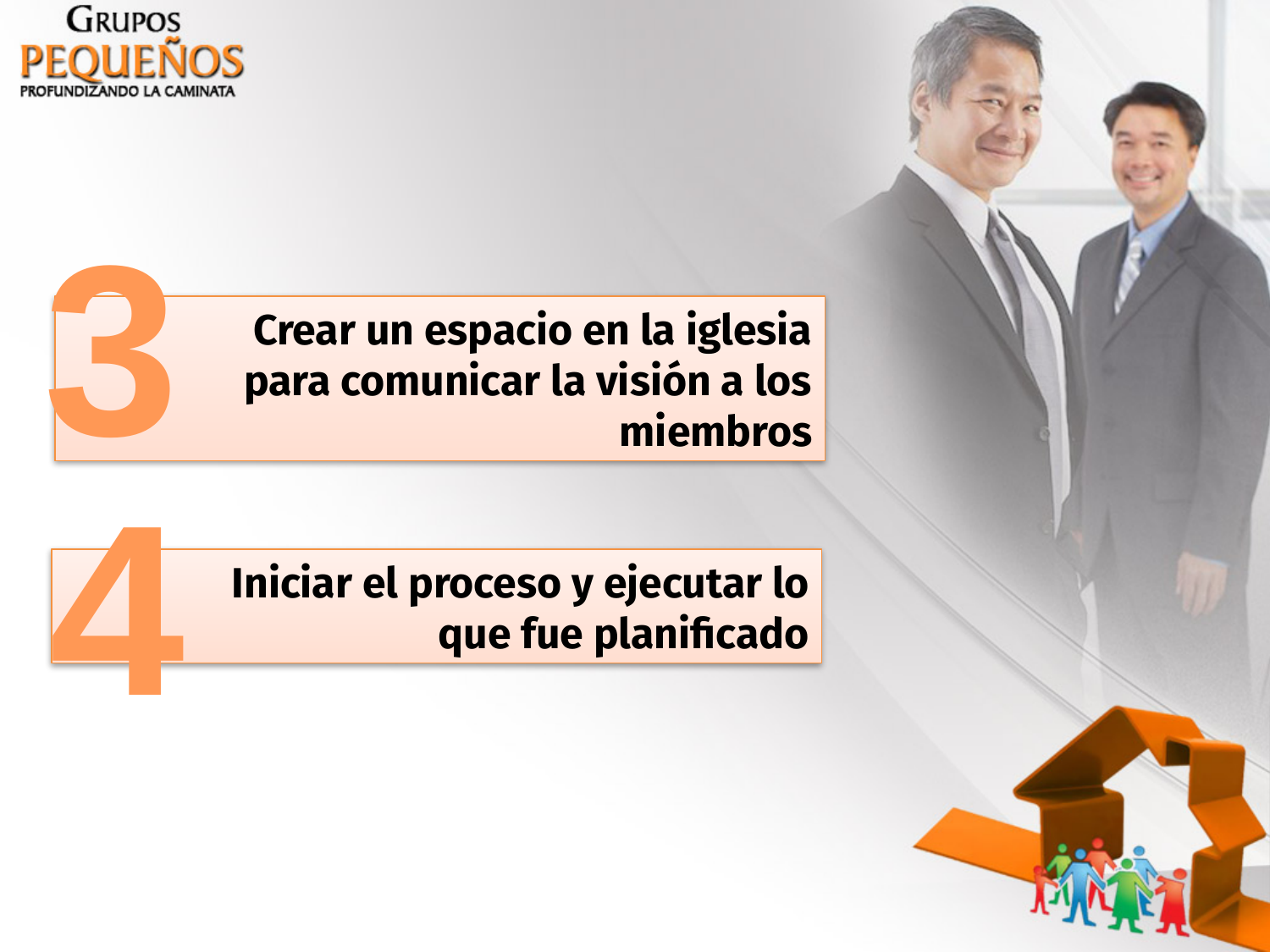

3
	Crear un espacio en la iglesia para comunicar la visión a los miembros
4
   	Iniciar el proceso y ejecutar lo que fue planificado